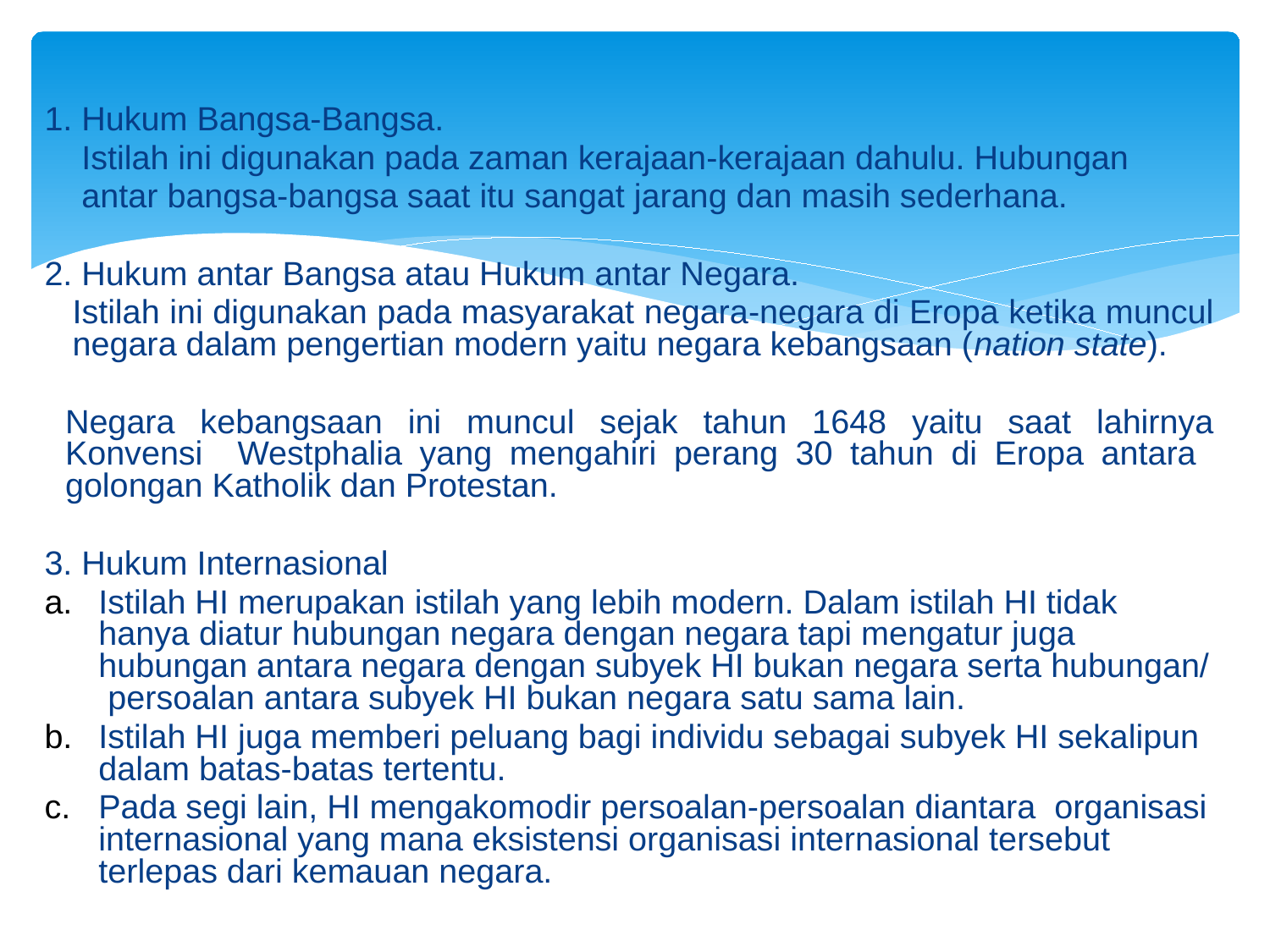

1. Hukum Bangsa-Bangsa.
    Istilah ini digunakan pada zaman kerajaan-kerajaan dahulu. Hubungan
    antar bangsa-bangsa saat itu sangat jarang dan masih sederhana.

2. Hukum antar Bangsa atau Hukum antar Negara.
Istilah ini digunakan pada masyarakat negara-negara di Eropa ketika muncul negara dalam pengertian modern yaitu negara kebangsaan (nation state).

Negara kebangsaan ini muncul sejak tahun 1648 yaitu saat lahirnya Konvensi  Westphalia yang mengahiri perang 30 tahun di Eropa antara  golongan Katholik dan Protestan.

3. Hukum Internasional
Istilah HI merupakan istilah yang lebih modern. Dalam istilah HI tidak hanya diatur hubungan negara dengan negara tapi mengatur juga hubungan antara negara dengan subyek HI bukan negara serta hubungan/  persoalan antara subyek HI bukan negara satu sama lain.
Istilah HI juga memberi peluang bagi individu sebagai subyek HI sekalipun dalam batas-batas tertentu.
Pada segi lain, HI mengakomodir persoalan-persoalan diantara  organisasi internasional yang mana eksistensi organisasi internasional tersebut  terlepas dari kemauan negara.